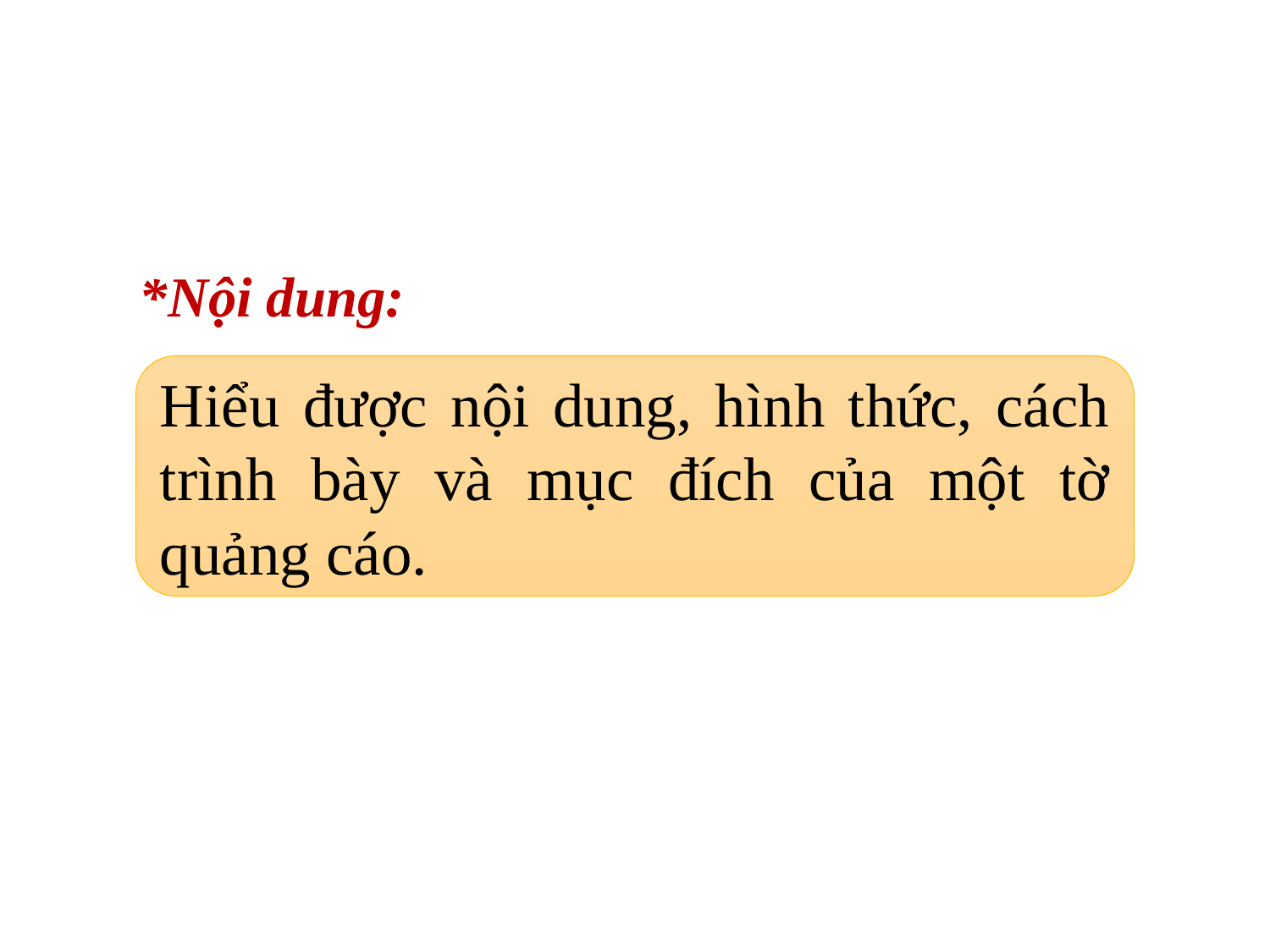

*Nội dung:
Hiểu được nội dung, hình thức, cách trình bày và mục đích của một tờ quảng cáo.